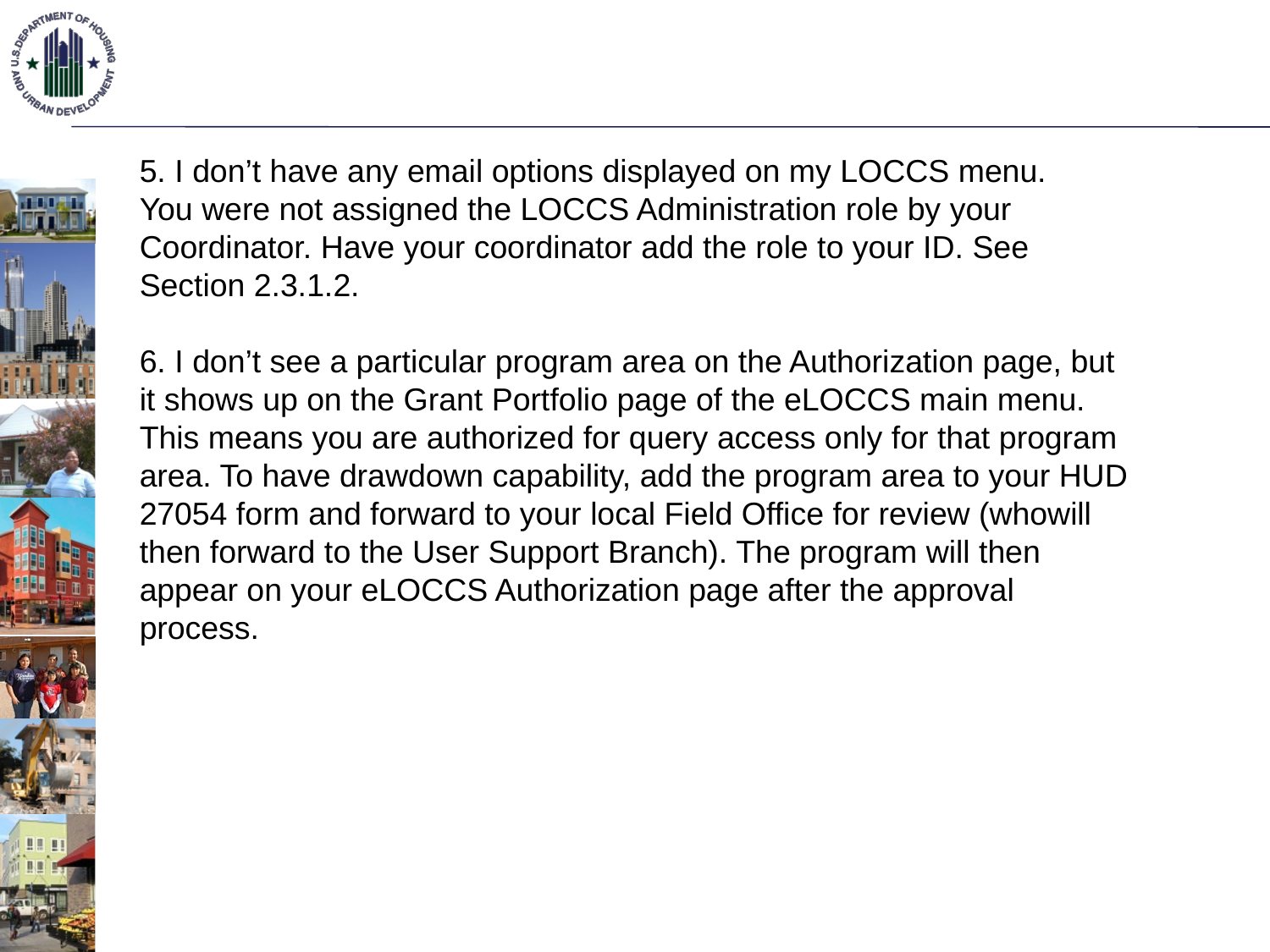

5. I don’t have any email options displayed on my LOCCS menu.
You were not assigned the LOCCS Administration role by your Coordinator. Have your coordinator add the role to your ID. See Section 2.3.1.2.

6. I don’t see a particular program area on the Authorization page, but it shows up on the Grant Portfolio page of the eLOCCS main menu.
This means you are authorized for query access only for that program area. To have drawdown capability, add the program area to your HUD 27054 form and forward to your local Field Office for review (whowill then forward to the User Support Branch). The program will then appear on your eLOCCS Authorization page after the approval process.